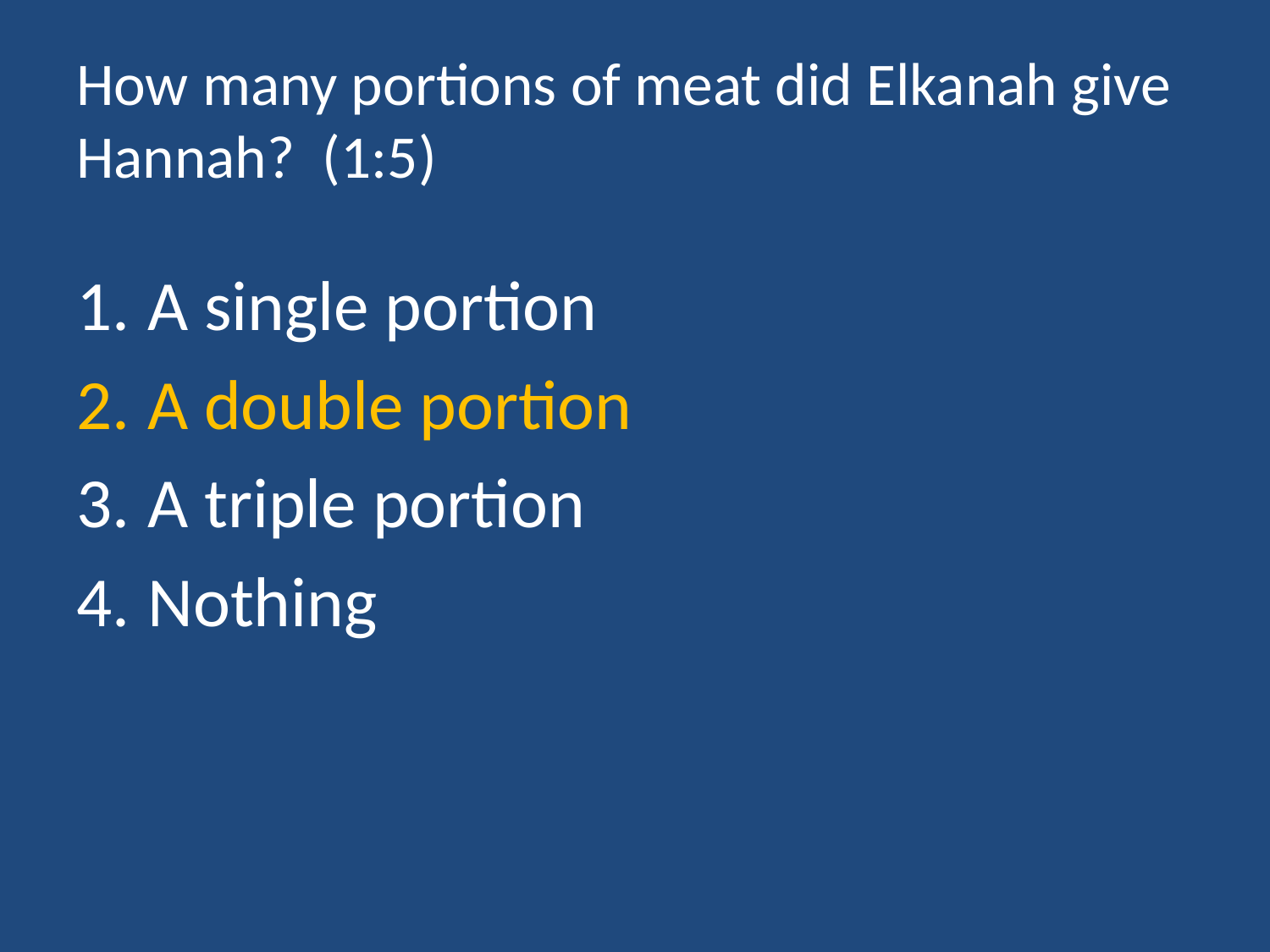

# How many portions of meat did Elkanah give Hannah?  (1:5)
A single portion
A double portion
A triple portion
Nothing